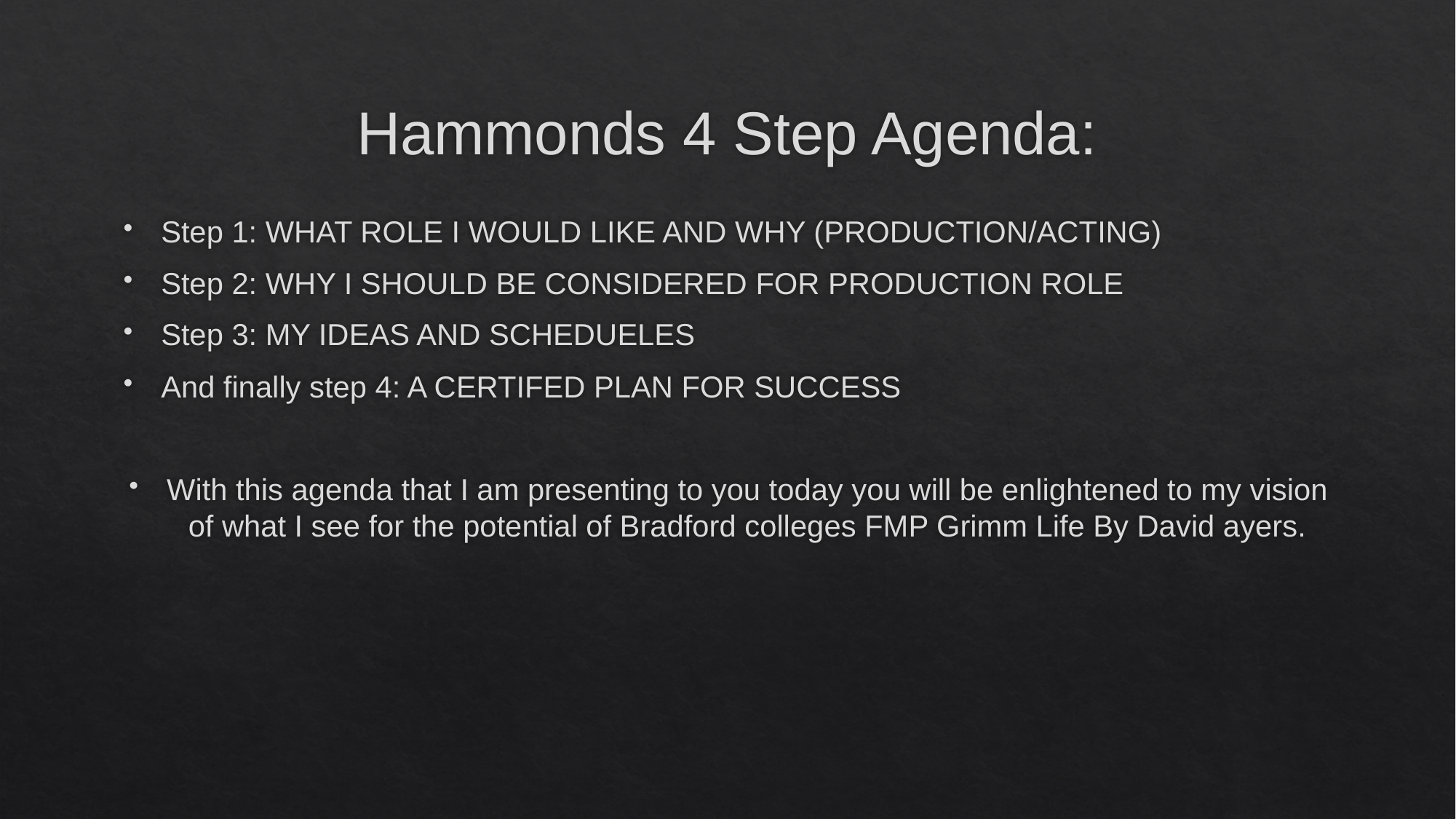

# Hammonds 4 Step Agenda:
Step 1: WHAT ROLE I WOULD LIKE AND WHY (PRODUCTION/ACTING)
Step 2: WHY I SHOULD BE CONSIDERED FOR PRODUCTION ROLE
Step 3: MY IDEAS AND SCHEDUELES
And finally step 4: A CERTIFED PLAN FOR SUCCESS

With this agenda that I am presenting to you today you will be enlightened to my vision of what I see for the potential of Bradford colleges FMP Grimm Life By David ayers.